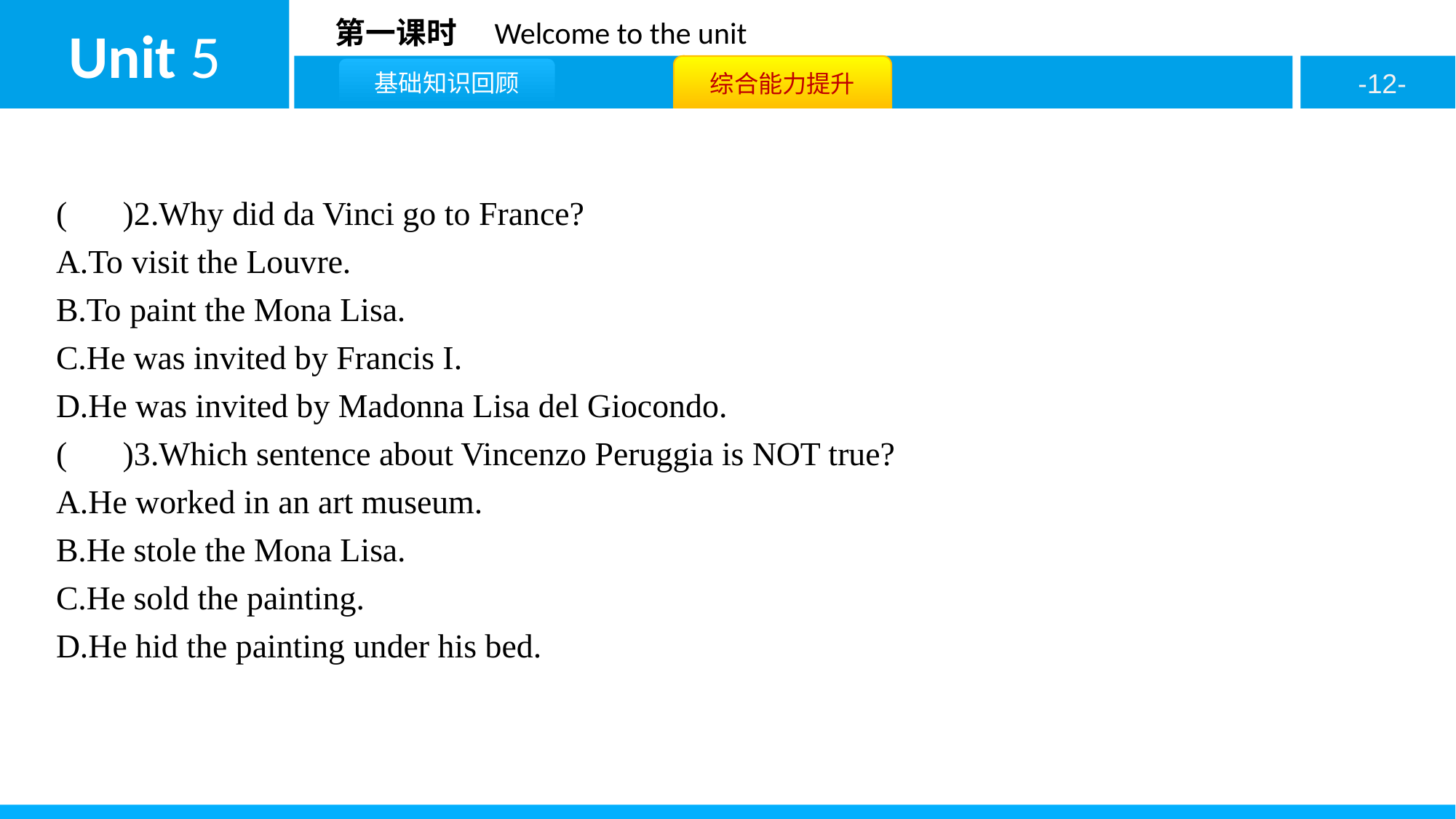

(  C  )2.Why did da Vinci go to France?
A.To visit the Louvre.
B.To paint the Mona Lisa.
C.He was invited by Francis I.
D.He was invited by Madonna Lisa del Giocondo.
(  C  )3.Which sentence about Vincenzo Peruggia is NOT true?
A.He worked in an art museum.
B.He stole the Mona Lisa.
C.He sold the painting.
D.He hid the painting under his bed.